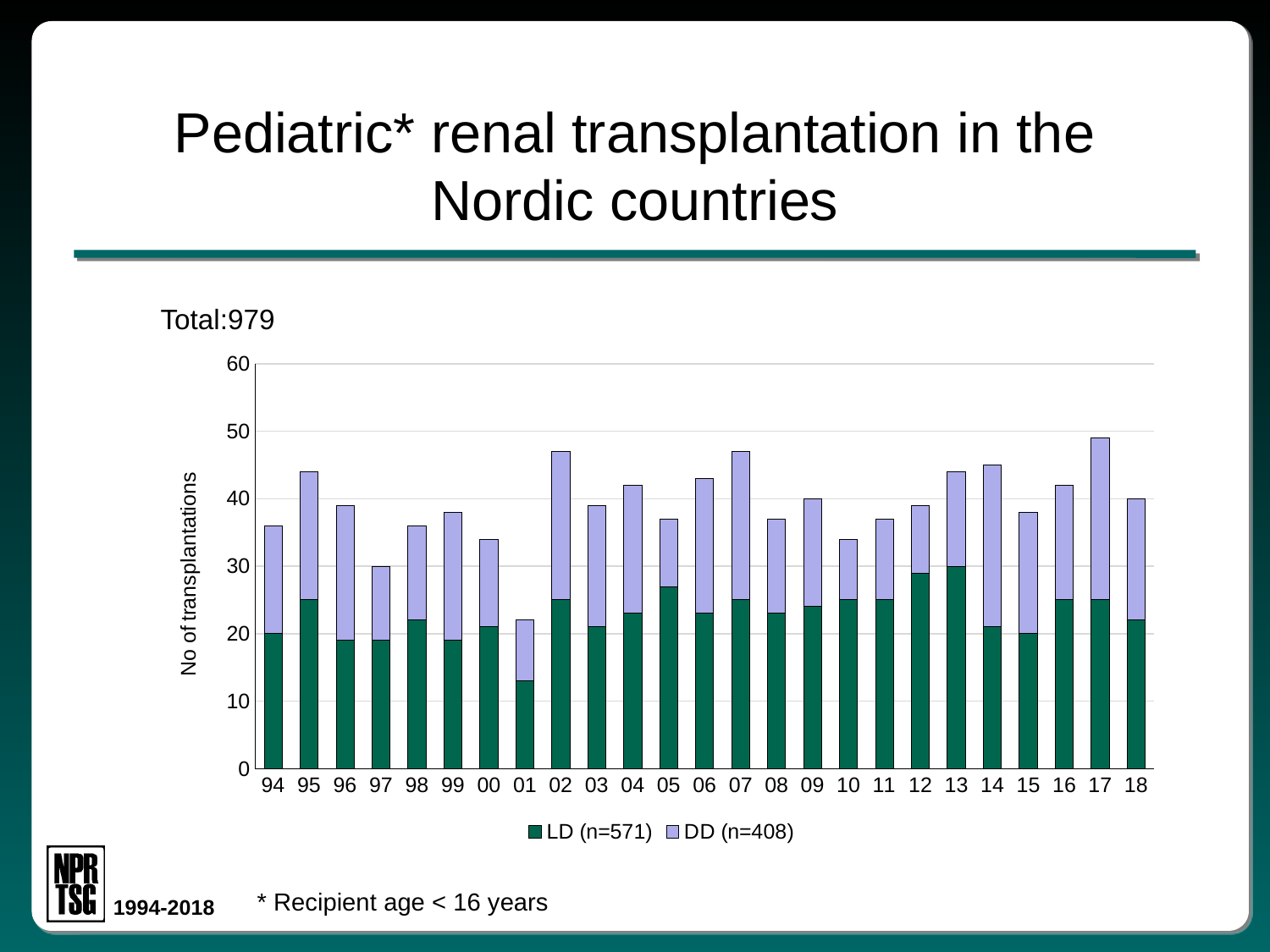

# Pediatric* renal transplantation in the Nordic countries
Total:979

### Chart

| Category | LD (n=571) | DD (n=408) |
|---|---|---|
| 94 | 20.0 | 16.0 |
| 95 | 25.0 | 19.0 |
| 96 | 19.0 | 20.0 |
| 97 | 19.0 | 11.0 |
| 98 | 22.0 | 14.0 |
| 99 | 19.0 | 19.0 |
| 00 | 21.0 | 13.0 |
| 01 | 13.0 | 9.0 |
| 02 | 25.0 | 22.0 |
| 03 | 21.0 | 18.0 |
| 04 | 23.0 | 19.0 |
| 05 | 27.0 | 10.0 |
| 06 | 23.0 | 20.0 |
| 07 | 25.0 | 22.0 |
| 08 | 23.0 | 14.0 |
| 09 | 24.0 | 16.0 |
| 10 | 25.0 | 9.0 |
| 11 | 25.0 | 12.0 |
| 12 | 29.0 | 10.0 |
| 13 | 30.0 | 14.0 |
| 14 | 21.0 | 24.0 |
| 15 | 20.0 | 18.0 |
| 16 | 25.0 | 17.0 |
| 17 | 25.0 | 24.0 |
| 18 | 22.0 | 18.0 |
* Recipient age < 16 years